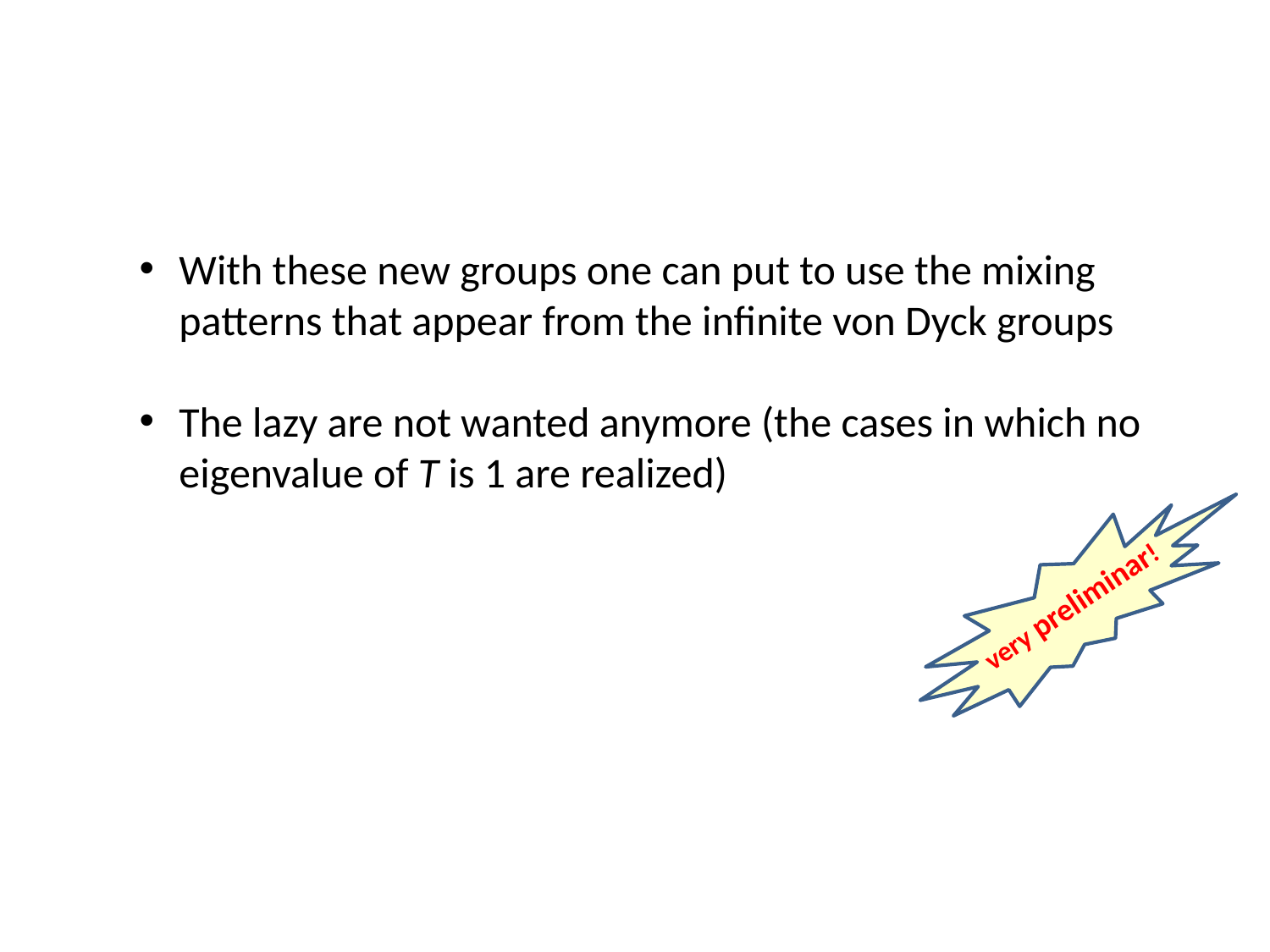

With these new groups one can put to use the mixing patterns that appear from the infinite von Dyck groups

The lazy are not wanted anymore (the cases in which no eigenvalue of T is 1 are realized)

very preliminar!